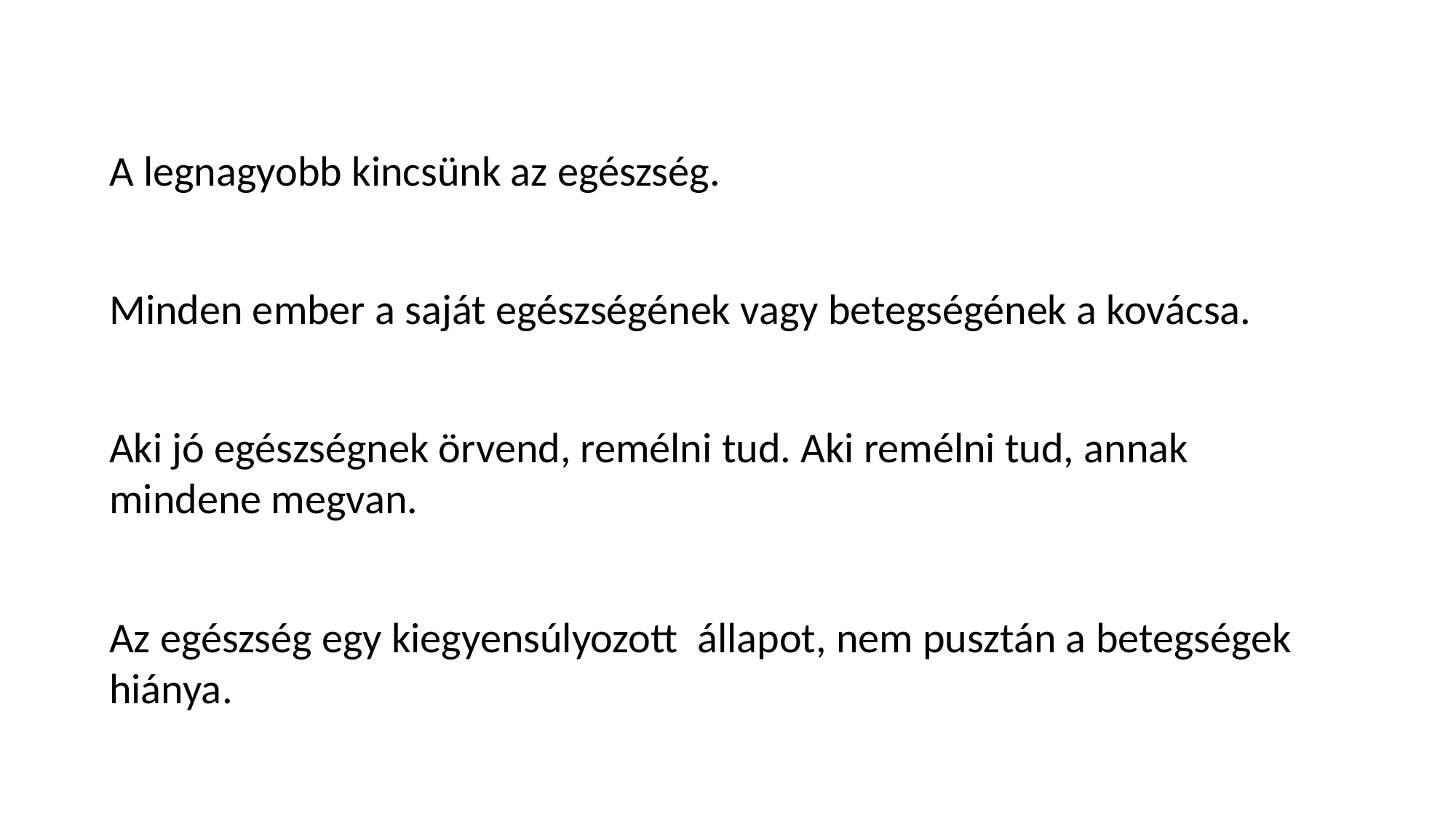

A legnagyobb kincsünk az egészség.
Minden ember a saját egészségének vagy betegségének a kovácsa.
Aki jó egészségnek örvend, remélni tud. Aki remélni tud, annak mindene megvan.
Az egészség egy kiegyensúlyozott  állapot, nem pusztán a betegségek hiánya.